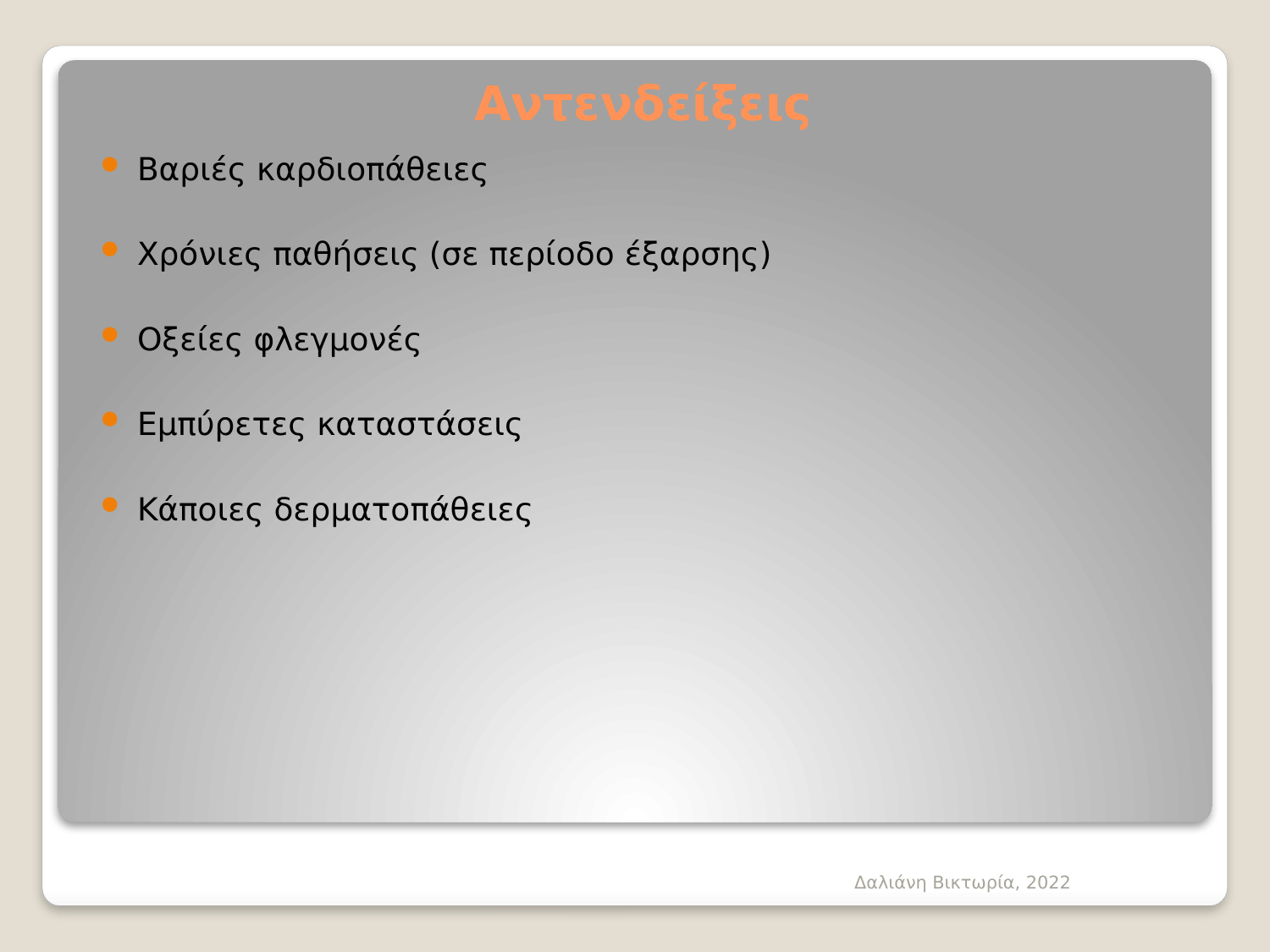

# Αντενδείξεις
Βαριές καρδιοπάθειες

Χρόνιες παθήσεις (σε περίοδο έξαρσης)

Οξείες φλεγμονές

Εμπύρετες καταστάσεις

Κάποιες δερματοπάθειες
Δαλιάνη Βικτωρία, 2022